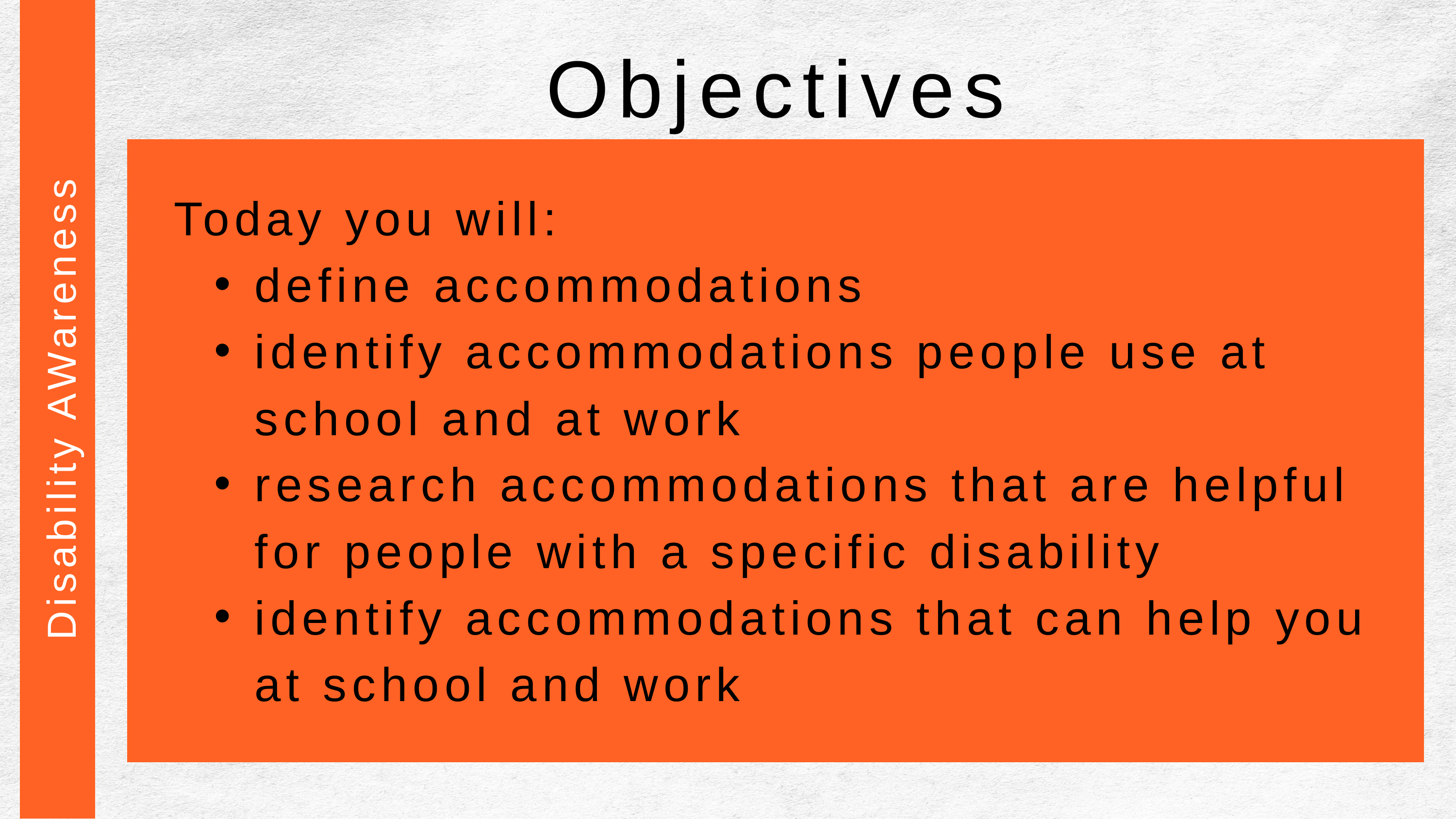

Objectives

Today you will:
define accommodations
identify accommodations people use at school and at work
research accommodations that are helpful for people with a specific disability
identify accommodations that can help you at school and work
 Disability AWareness